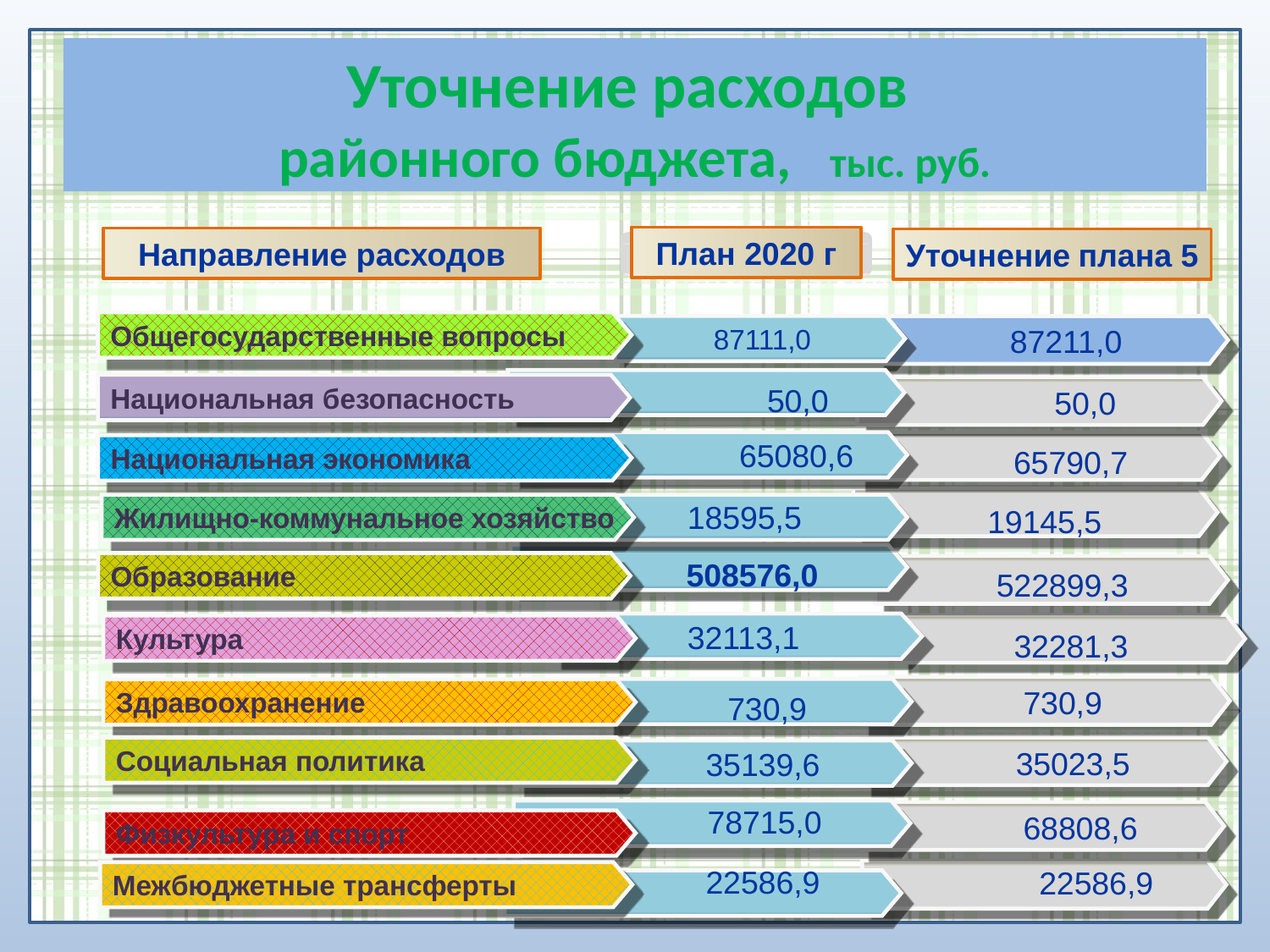

Уточнение расходов
районного бюджета,   тыс. руб.
План 2020 г
Направление расходов
Уточнение плана 5

Общегосударственные вопросы
87211,0
           87111,0

   50,0
Национальная безопасность

50,0
65080,6

Национальная экономика
 65790,7

18595,5
Жилищно-коммунальное хозяйство

19145,5

 508576,0
Образование

522899,3
32113,1

Культура

32281,3

730,9

Здравоохранение
730,9
Социальная политика

35023,5
35139,6

78715,0

68808,6
Физкультура и спорт
22586,9
22586,9

Межбюджетные трансферты